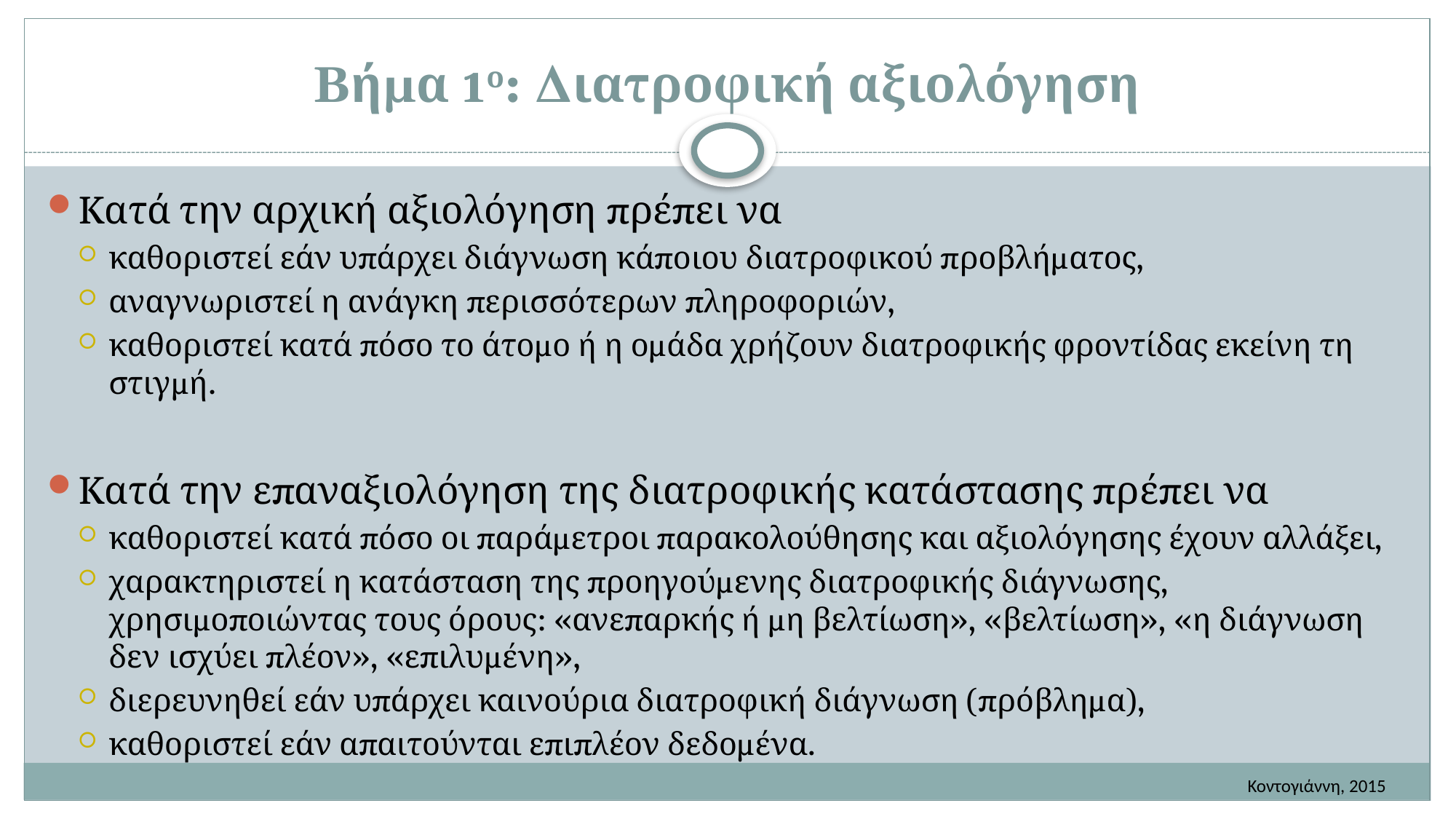

# Βήμα 1ο: Διατροφική αξιολόγηση
Κατά την αρχική αξιολόγηση πρέπει να
καθοριστεί εάν υπάρχει διάγνωση κάποιου διατροφικού προβλήματος,
αναγνωριστεί η ανάγκη περισσότερων πληροφοριών,
καθοριστεί κατά πόσο το άτομο ή η ομάδα χρήζουν διατροφικής φροντίδας εκείνη τη στιγμή.

Κατά την επαναξιολόγηση της διατροφικής κατάστασης πρέπει να
καθοριστεί κατά πόσο οι παράμετροι παρακολούθησης και αξιολόγησης έχουν αλλάξει,
χαρακτηριστεί η κατάσταση της προηγούμενης διατροφικής διάγνωσης, χρησιμοποιώντας τους όρους: «ανεπαρκής ή μη βελτίωση», «βελτίωση», «η διάγνωση δεν ισχύει πλέον», «επιλυμένη»,
διερευνηθεί εάν υπάρχει καινούρια διατροφική διάγνωση (πρόβλημα),
καθοριστεί εάν απαιτούνται επιπλέον δεδομένα.

Κοντογιάννη, 2015